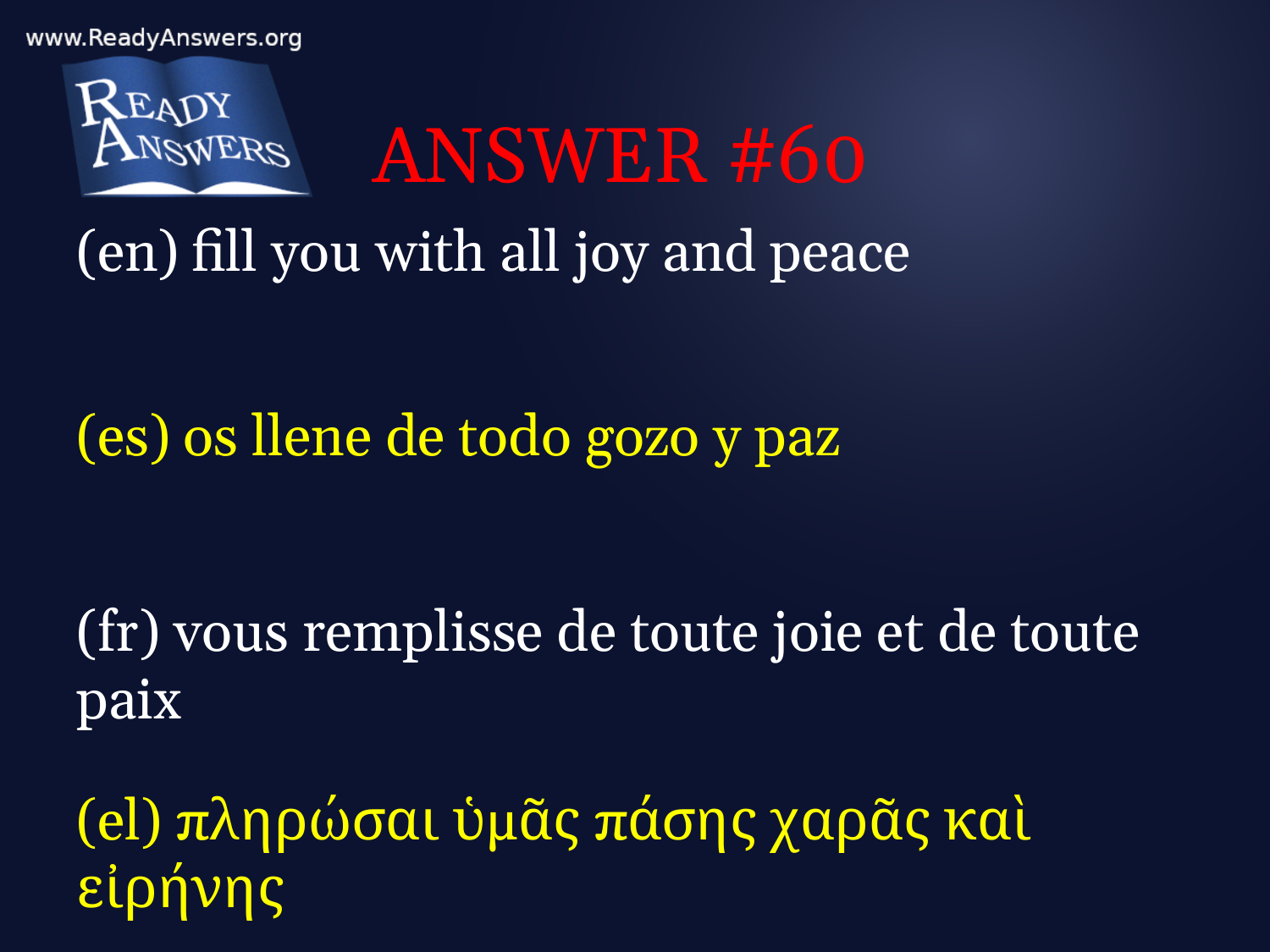

# ANSWER #60
(en) fill you with all joy and peace
(es) os llene de todo gozo y paz
(fr) vous remplisse de toute joie et de toute paix
(el) πληρώσαι ὑμᾶς πάσης χαρᾶς καὶ εἰρήνης